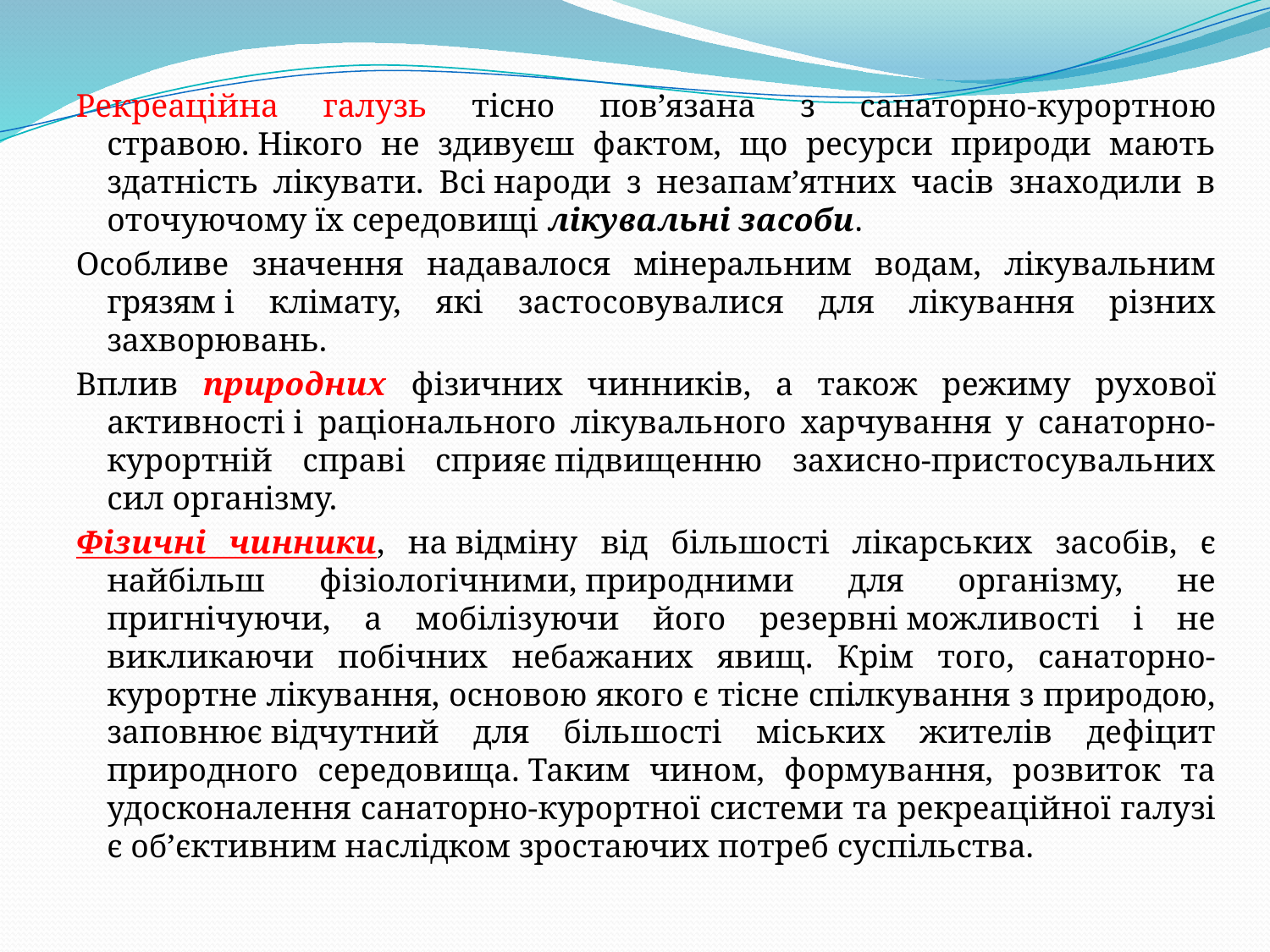

Рекреаційна галузь тісно пов’язана з санаторно-курортною стравою. Нікого не здивуєш фактом, що ресурси природи мають здатність лікувати. Всі народи з незапам’ятних часів знаходили в оточуючому їх середовищі лікувальні засоби.
Особливе значення надавалося мінеральним водам, лікувальним грязям і клімату, які застосовувалися для лікування різних захворювань.
Вплив природних фізичних чинників, а також режиму рухової активності і раціонального лікувального харчування у санаторно-курортній справі сприяє підвищенню захисно-пристосувальних сил організму.
Фізичні чинники, на відміну від більшості лікарських засобів, є найбільш фізіологічними, природними для організму, не пригнічуючи, а мобілізуючи його резервні можливості і не викликаючи побічних небажаних явищ. Крім того, санаторно-курортне лікування, основою якого є тісне спілкування з природою, заповнює відчутний для більшості міських жителів дефіцит природного середовища. Таким чином, формування, розвиток та удосконалення санаторно-курортної системи та рекреаційної галузі є об’єктивним наслідком зростаючих потреб суспільства.